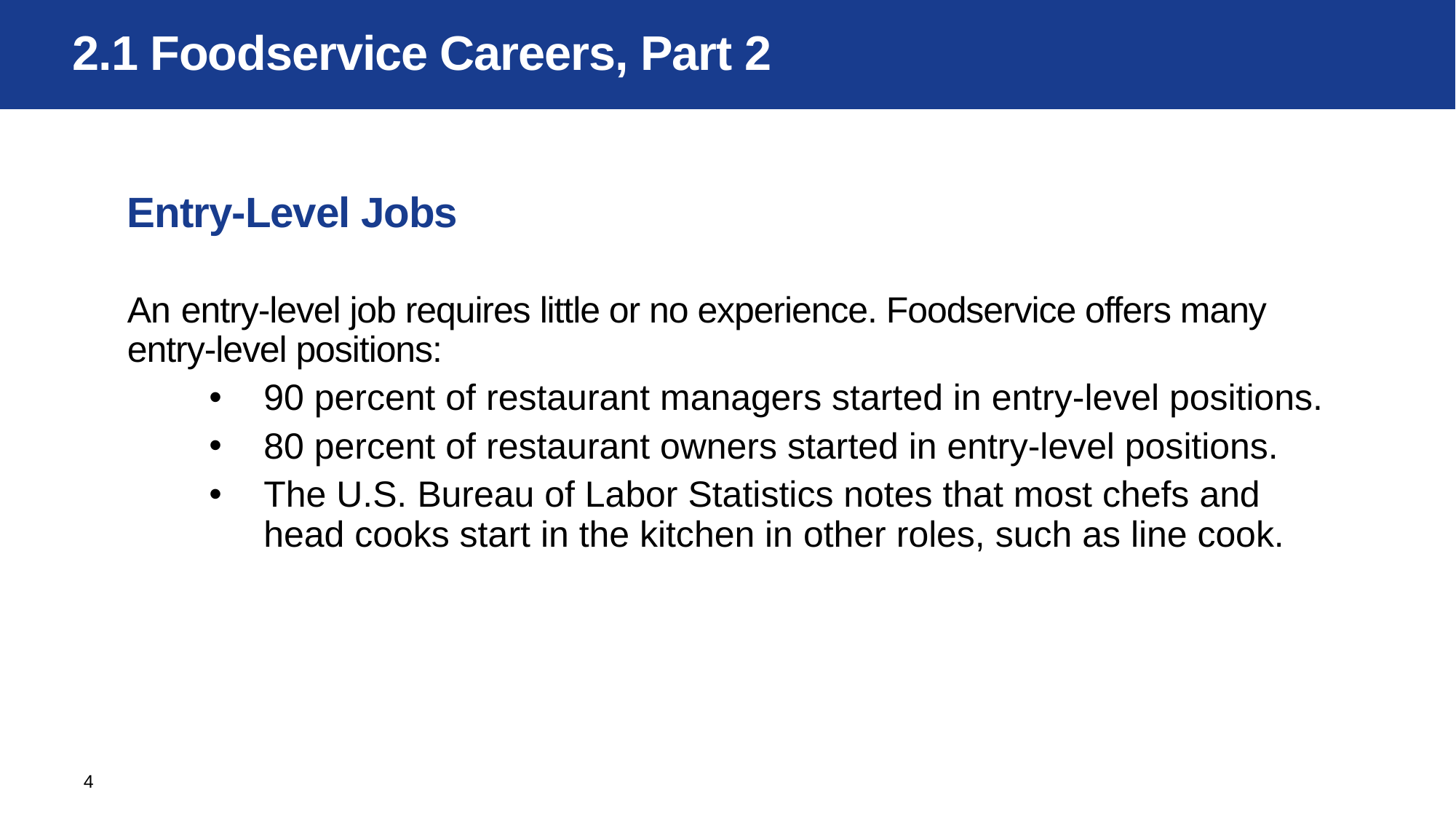

# 2.1 Foodservice Careers, Part 2
Entry-Level Jobs
An entry-level job requires little or no experience. Foodservice offers many entry-level positions:
90 percent of restaurant managers started in entry-level positions.
80 percent of restaurant owners started in entry-level positions.
The U.S. Bureau of Labor Statistics notes that most chefs and head cooks start in the kitchen in other roles, such as line cook.
4